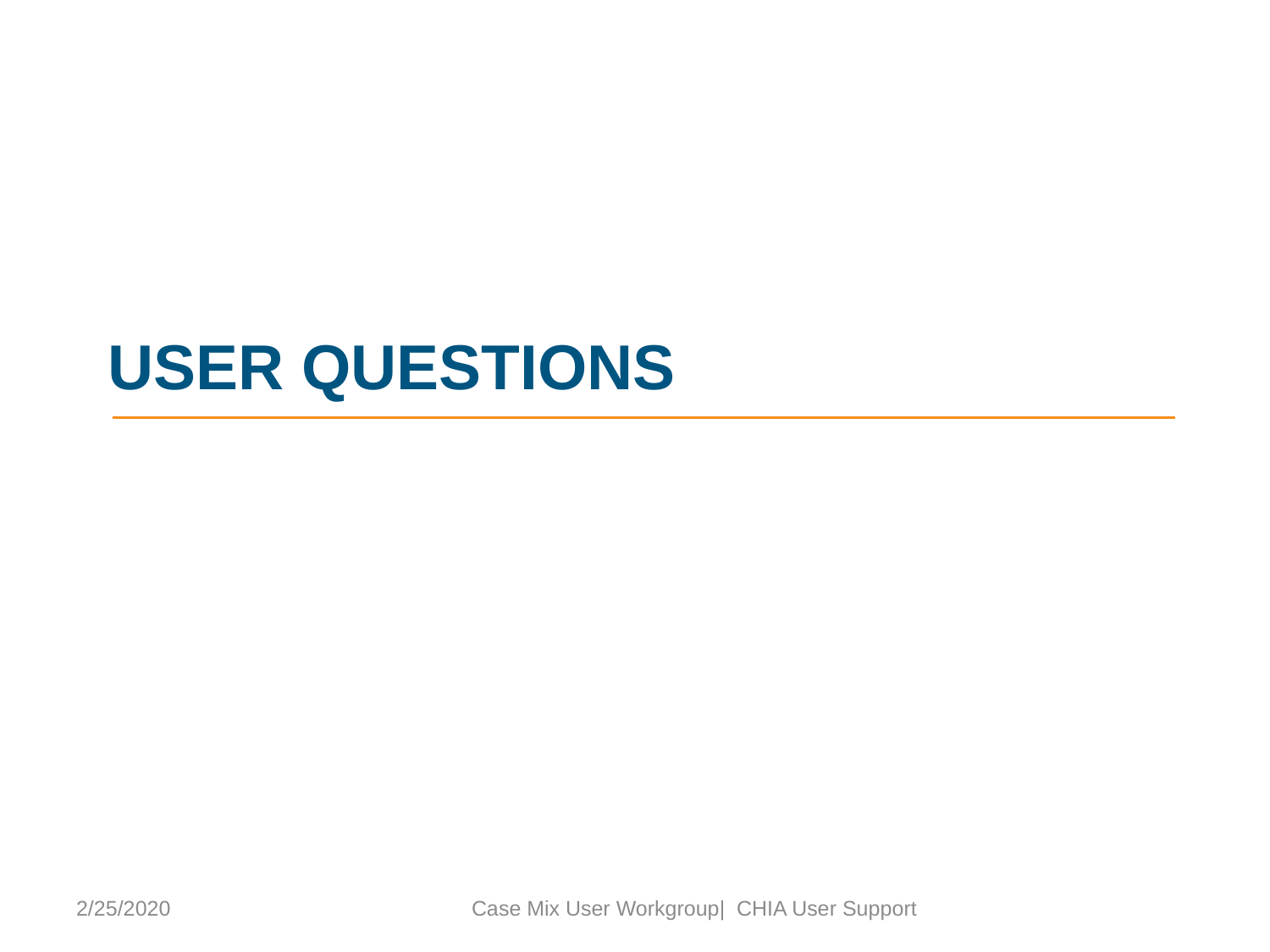

USER questions
2/25/2020
Case Mix User Workgroup|  CHIA User Support